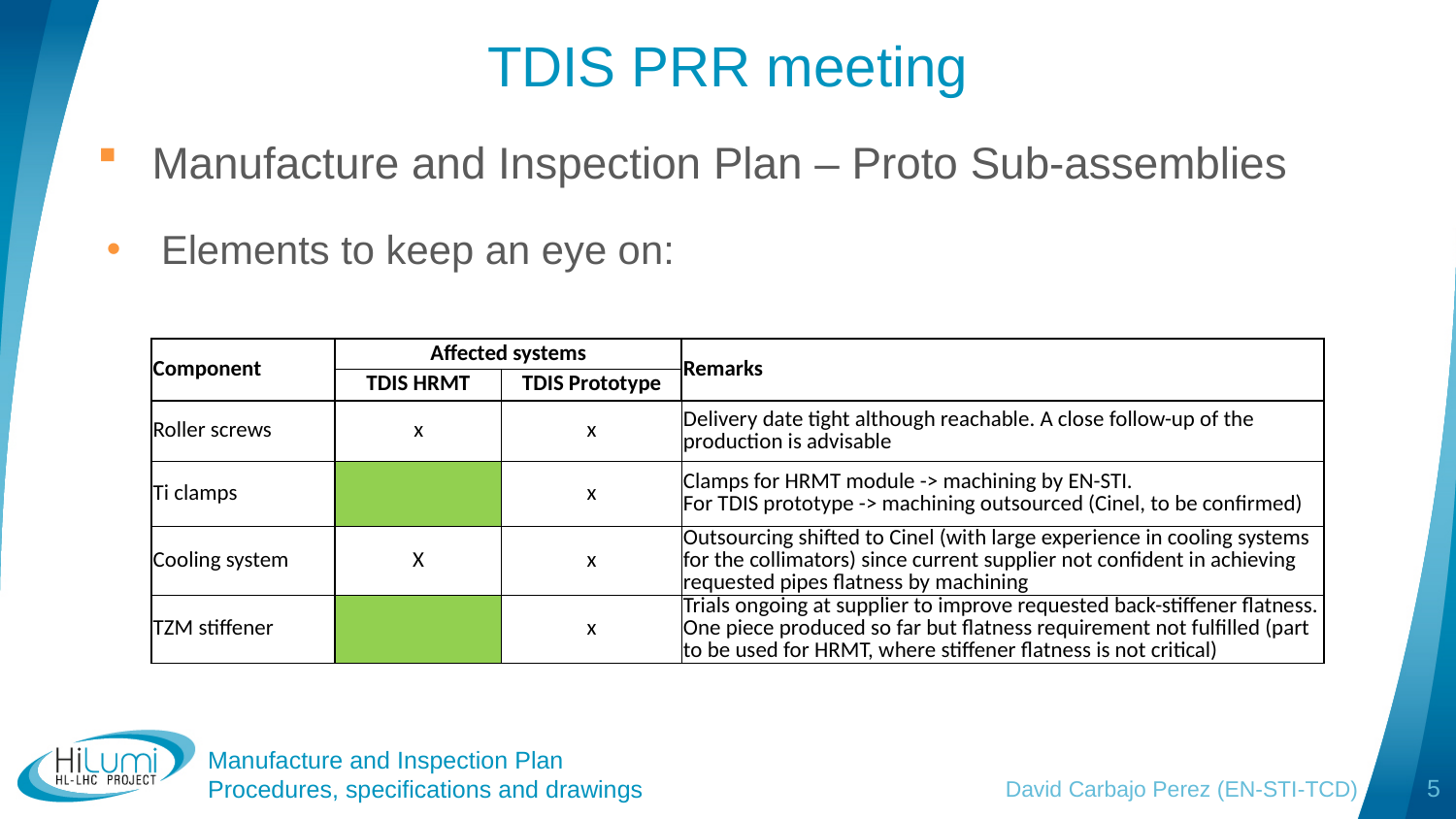

# TDIS PRR meeting
Manufacture and Inspection Plan – Proto Sub-assemblies

Elements to keep an eye on:

| Component | Affected systems |  | Remarks |
| --- | --- | --- | --- |
|  | TDIS HRMT | TDIS Prototype |  |
| Roller screws | x | x | Delivery date tight although reachable. A close follow-up of the production is advisable |
| Ti clamps |  | x | Clamps for HRMT module -> machining by EN-STI. For TDIS prototype -> machining outsourced (Cinel, to be confirmed) |
| Cooling system | X | x | Outsourcing shifted to Cinel (with large experience in cooling systems for the collimators) since current supplier not confident in achieving requested pipes flatness by machining |
| TZM stiffener |  | x | Trials ongoing at supplier to improve requested back-stiffener flatness. One piece produced so far but flatness requirement not fulfilled (part to be used for HRMT, where stiffener flatness is not critical) |
Manufacture and Inspection Plan
Procedures, specifications and drawings
David Carbajo Perez (EN-STI-TCD)
5